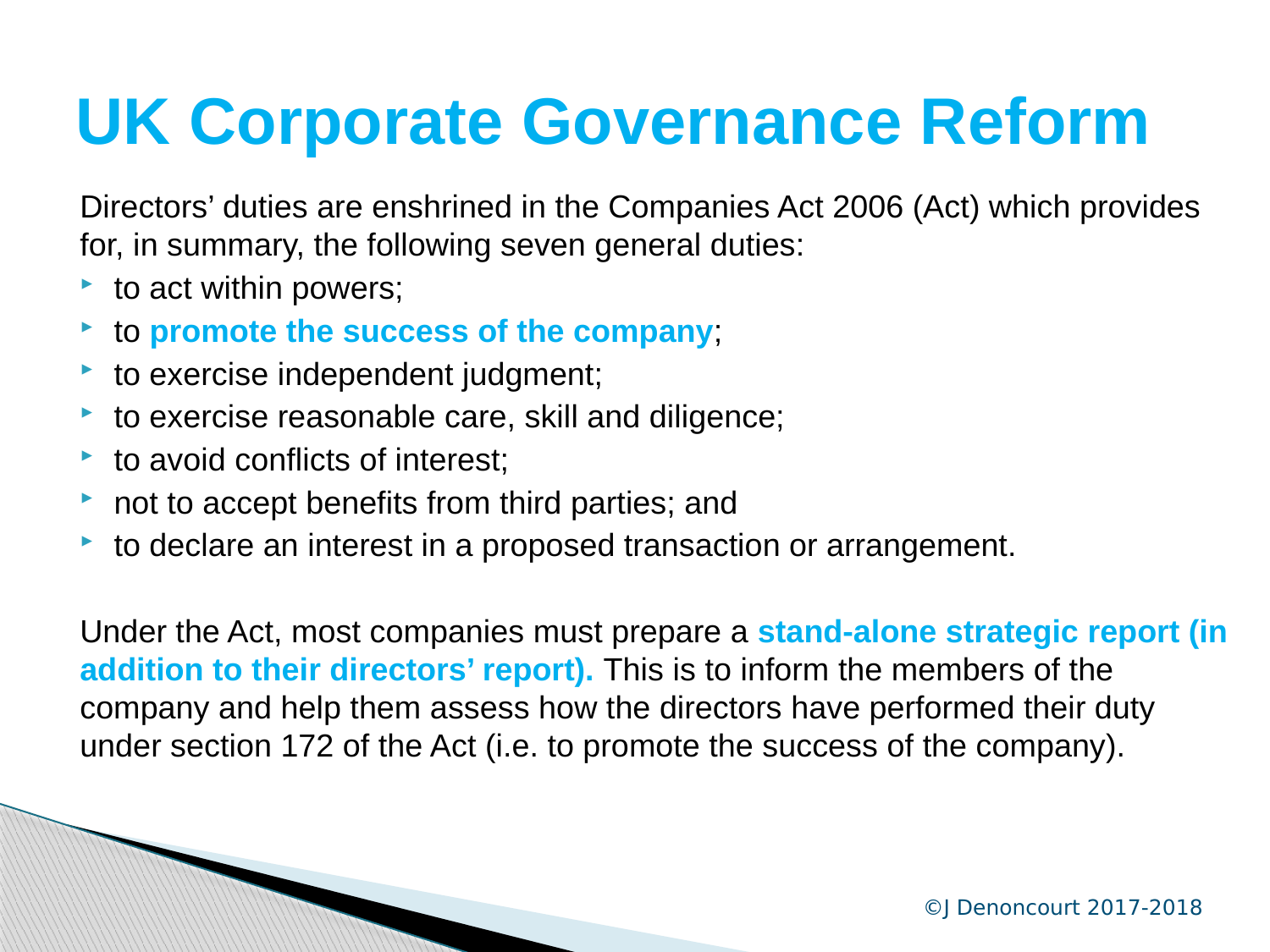

# UK Corporate Governance Reform
Directors’ duties are enshrined in the Companies Act 2006 (Act) which provides for, in summary, the following seven general duties:
to act within powers;
to promote the success of the company;
to exercise independent judgment;
to exercise reasonable care, skill and diligence;
to avoid conflicts of interest;
not to accept benefits from third parties; and
to declare an interest in a proposed transaction or arrangement.

Under the Act, most companies must prepare a stand-alone strategic report (in addition to their directors’ report). This is to inform the members of the company and help them assess how the directors have performed their duty under section 172 of the Act (i.e. to promote the success of the company).

©J Denoncourt 2017-2018